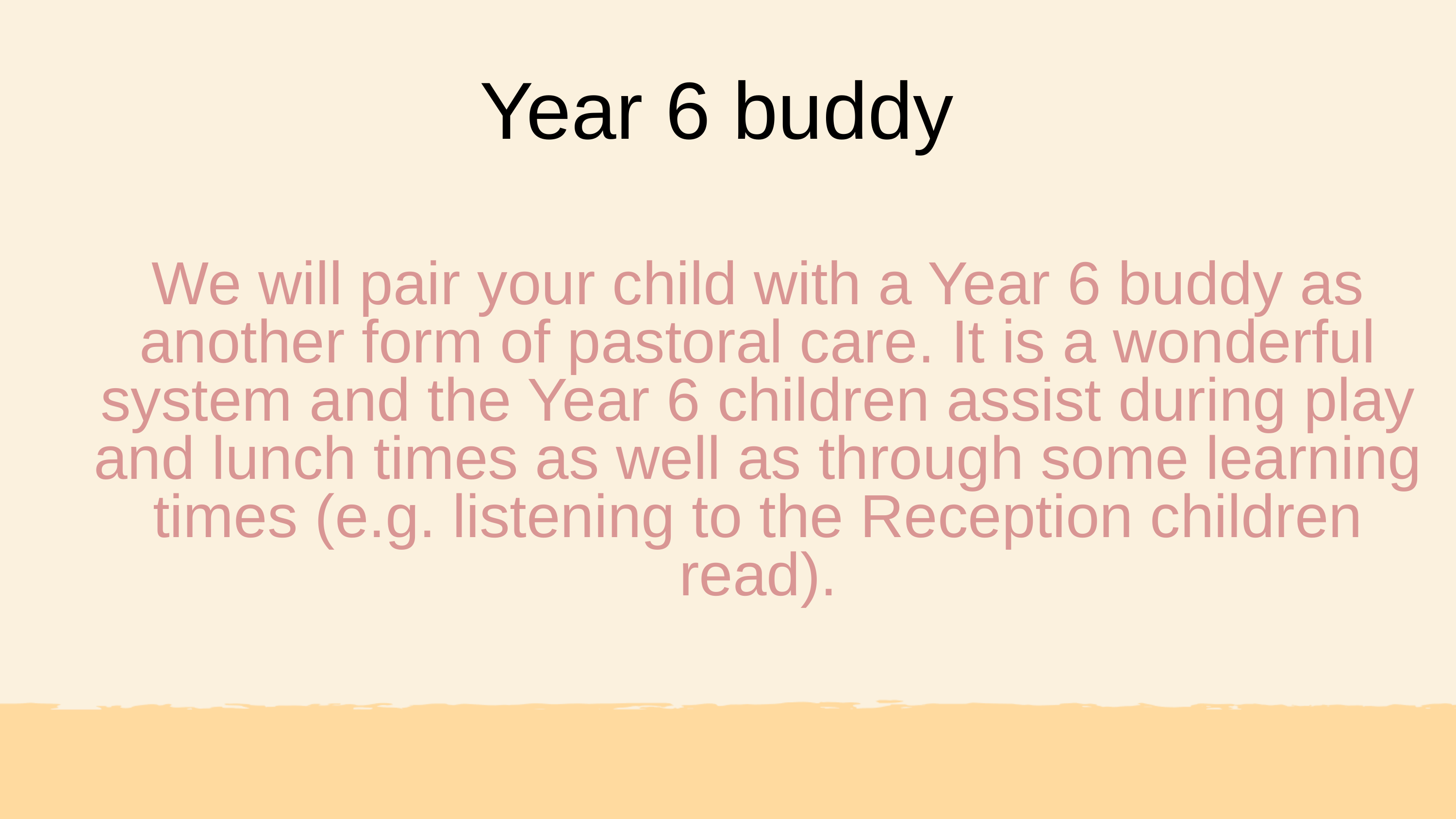

Year 6 buddy

We will pair your child with a Year 6 buddy as another form of pastoral care. It is a wonderful system and the Year 6 children assist during play and lunch times as well as through some learning times (e.g. listening to the Reception children read).